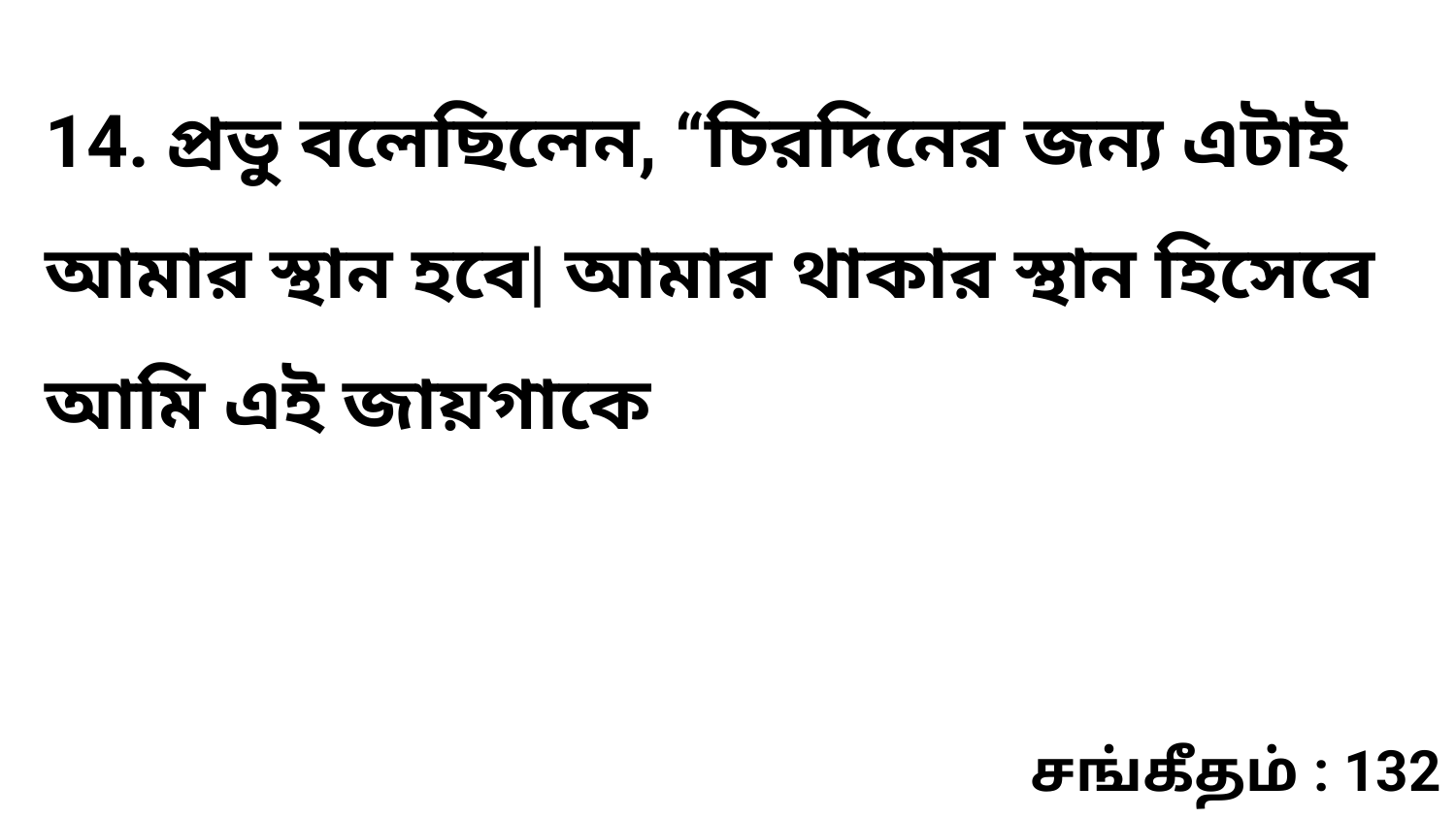

14. প্রভু বলেছিলেন, “চিরদিনের জন্য এটাই আমার স্থান হবে| আমার থাকার স্থান হিসেবে আমি এই জায়গাকে
சங்கீதம் : 132